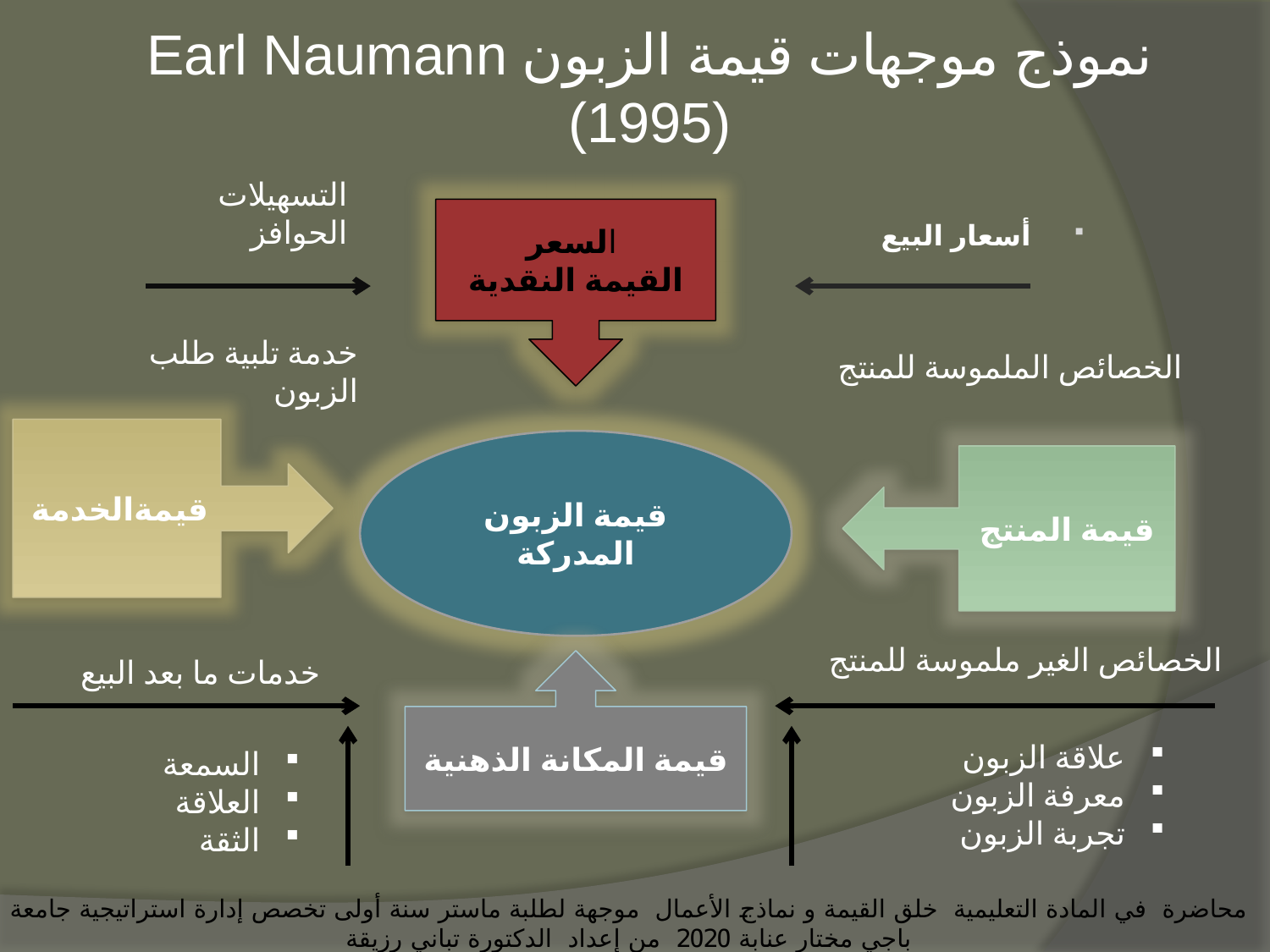

# نموذج موجهات قيمة الزبون Earl Naumann (1995)

أسعار البيع
التسهيلات
الحوافز
السعر
القيمة النقدية
خدمة تلبية طلب الزبون
الخصائص الملموسة للمنتج
قيمةالخدمة
قيمة الزبون المدركة
قيمة المنتج
الخصائص الغير ملموسة للمنتج
خدمات ما بعد البيع
قيمة المكانة الذهنية
علاقة الزبون
معرفة الزبون
تجربة الزبون
السمعة
العلاقة
الثقة
محاضرة  في المادة التعليمية  خلق القيمة و نماذج الأعمال  موجهة لطلبة ماستر سنة أولى تخصص إدارة استراتيجية جامعة باجي مختار عنابة 2020  من إعداد  الدكتورة تباني رزيقة